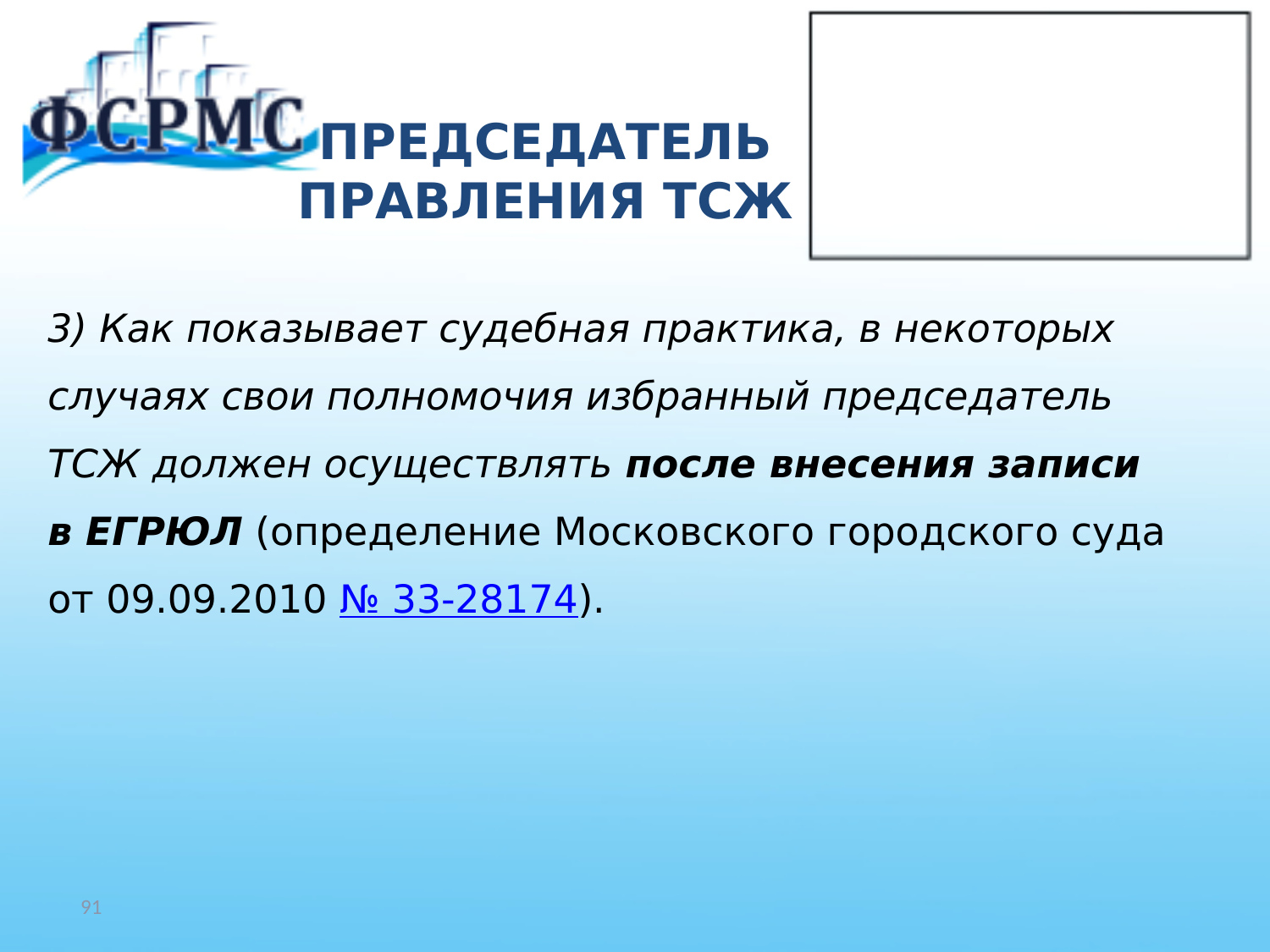

# ПРЕДСЕДАТЕЛЬ ПРАВЛЕНИЯ ТСЖ
3) Как показывает судебная практика, в некоторых
случаях свои полномочия избранный председатель
ТСЖ должен осуществлять после внесения записи
в ЕГРЮЛ (определение Московского городского суда
от 09.09.2010 № 33-28174).

91